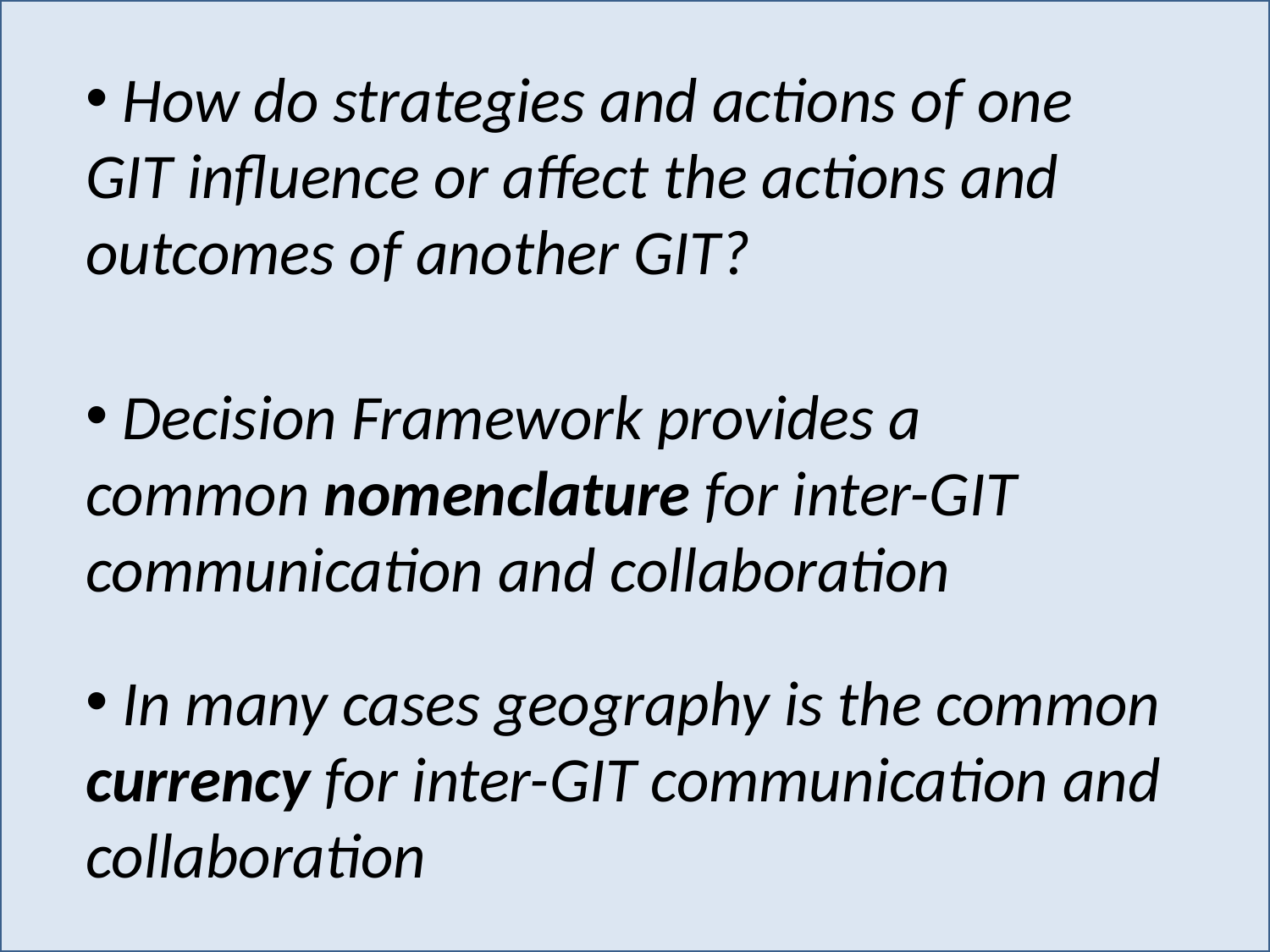

How do strategies and actions of one GIT influence or affect the actions and outcomes of another GIT?
 Decision Framework provides a common nomenclature for inter-GIT communication and collaboration
 In many cases geography is the common currency for inter-GIT communication and collaboration